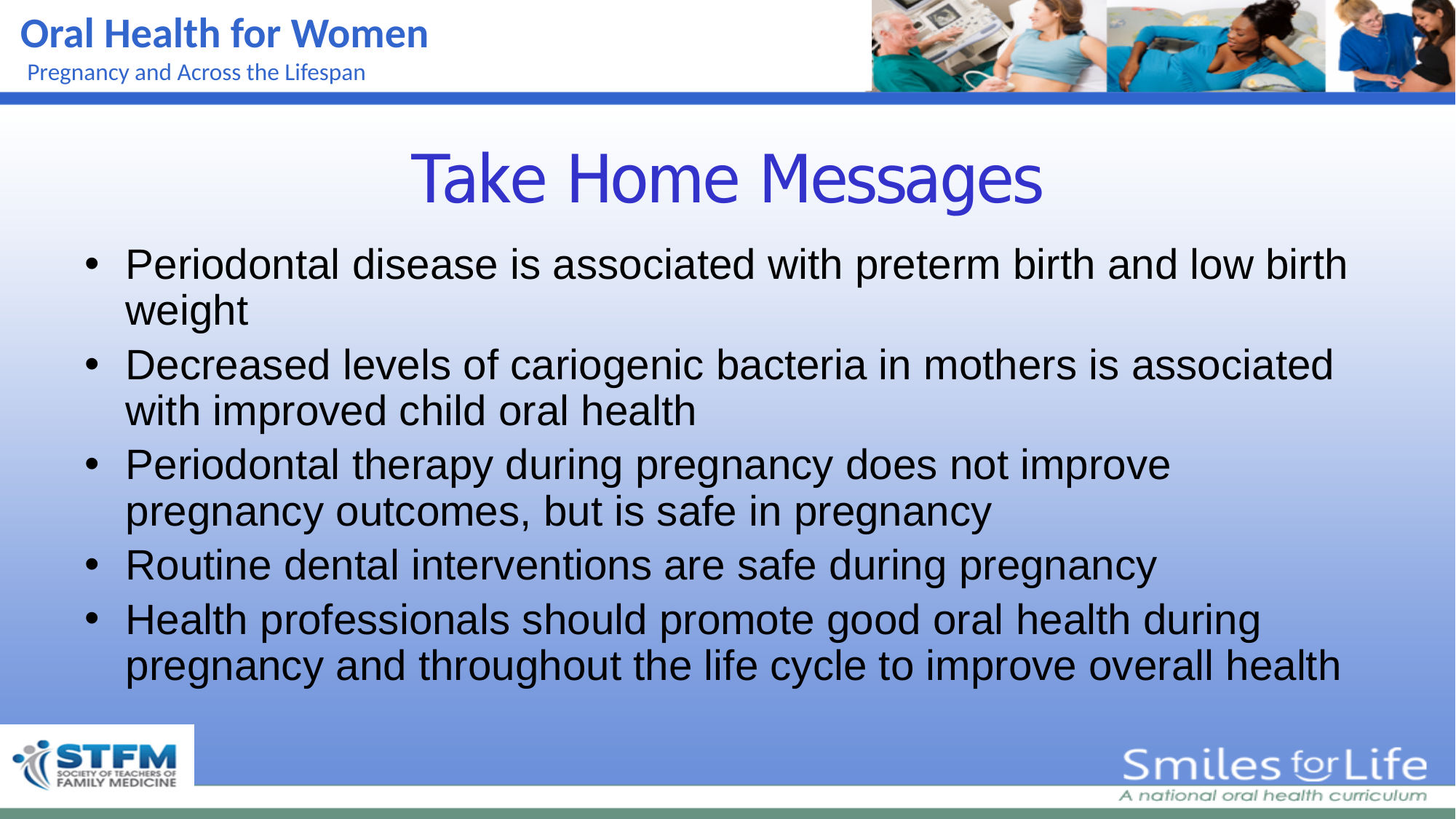

Take Home Messages
Periodontal disease is associated with preterm birth and low birth weight
Decreased levels of cariogenic bacteria in mothers is associated with improved child oral health
Periodontal therapy during pregnancy does not improve pregnancy outcomes, but is safe in pregnancy
Routine dental interventions are safe during pregnancy
Health professionals should promote good oral health during pregnancy and throughout the life cycle to improve overall health